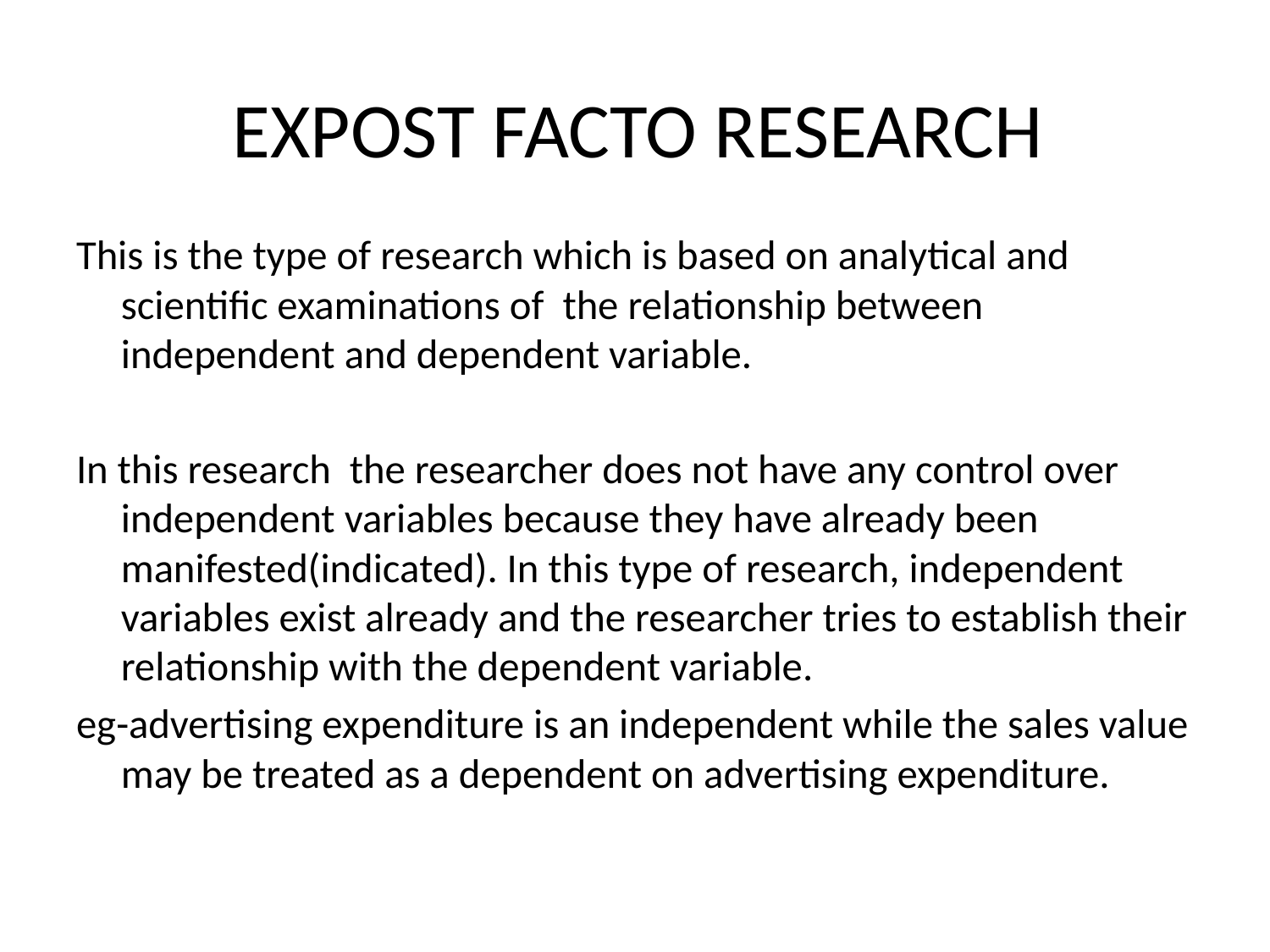

# EXPOST FACTO RESEARCH
This is the type of research which is based on analytical and scientific examinations of  the relationship between  independent and dependent variable.

In this research  the researcher does not have any control over independent variables because they have already been manifested(indicated). In this type of research, independent variables exist already and the researcher tries to establish their relationship with the dependent variable.
eg-advertising expenditure is an independent while the sales value may be treated as a dependent on advertising expenditure.